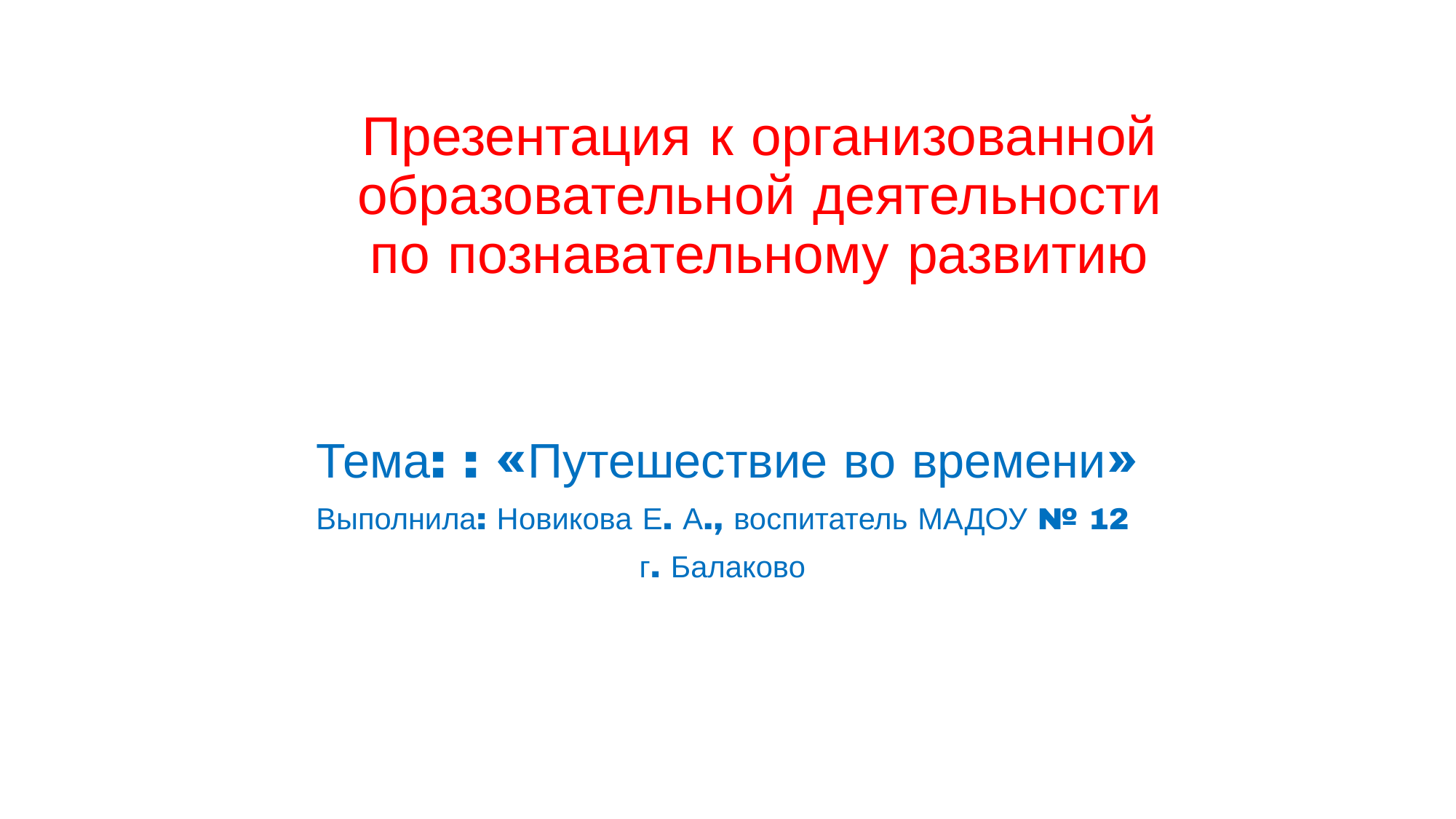

# Презентация к организованной образовательной деятельности по познавательному развитию
Тема: : «Путешествие во времени»
Выполнила: Новикова Е. А., воспитатель МАДОУ № 12
г. Балаково